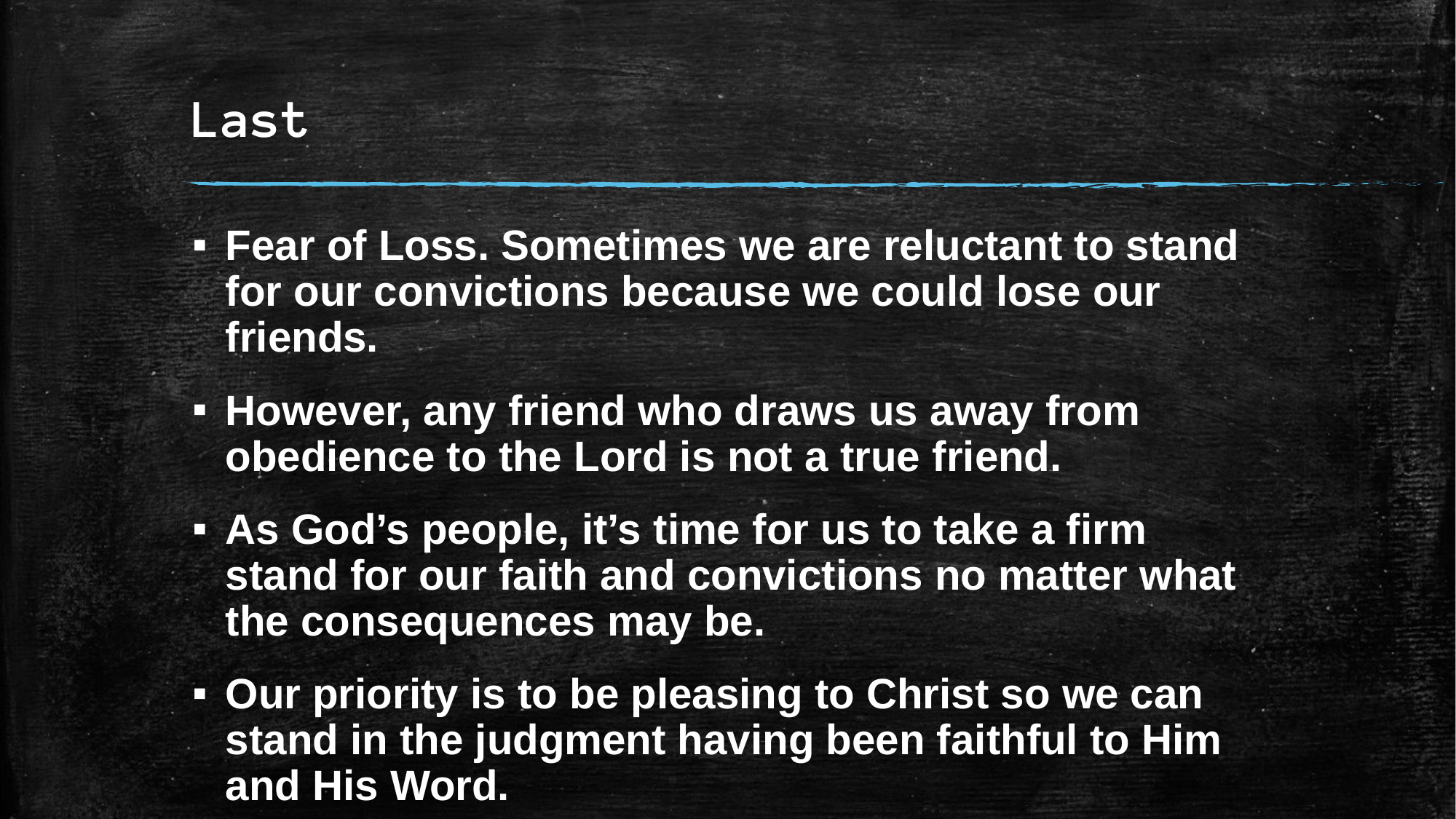

# Last
Fear of Loss. Sometimes we are reluctant to stand for our convictions because we could lose our friends.
However, any friend who draws us away from obedience to the Lord is not a true friend.
As God’s people, it’s time for us to take a firm stand for our faith and convictions no matter what the consequences may be.
Our priority is to be pleasing to Christ so we can stand in the judgment having been faithful to Him and His Word.